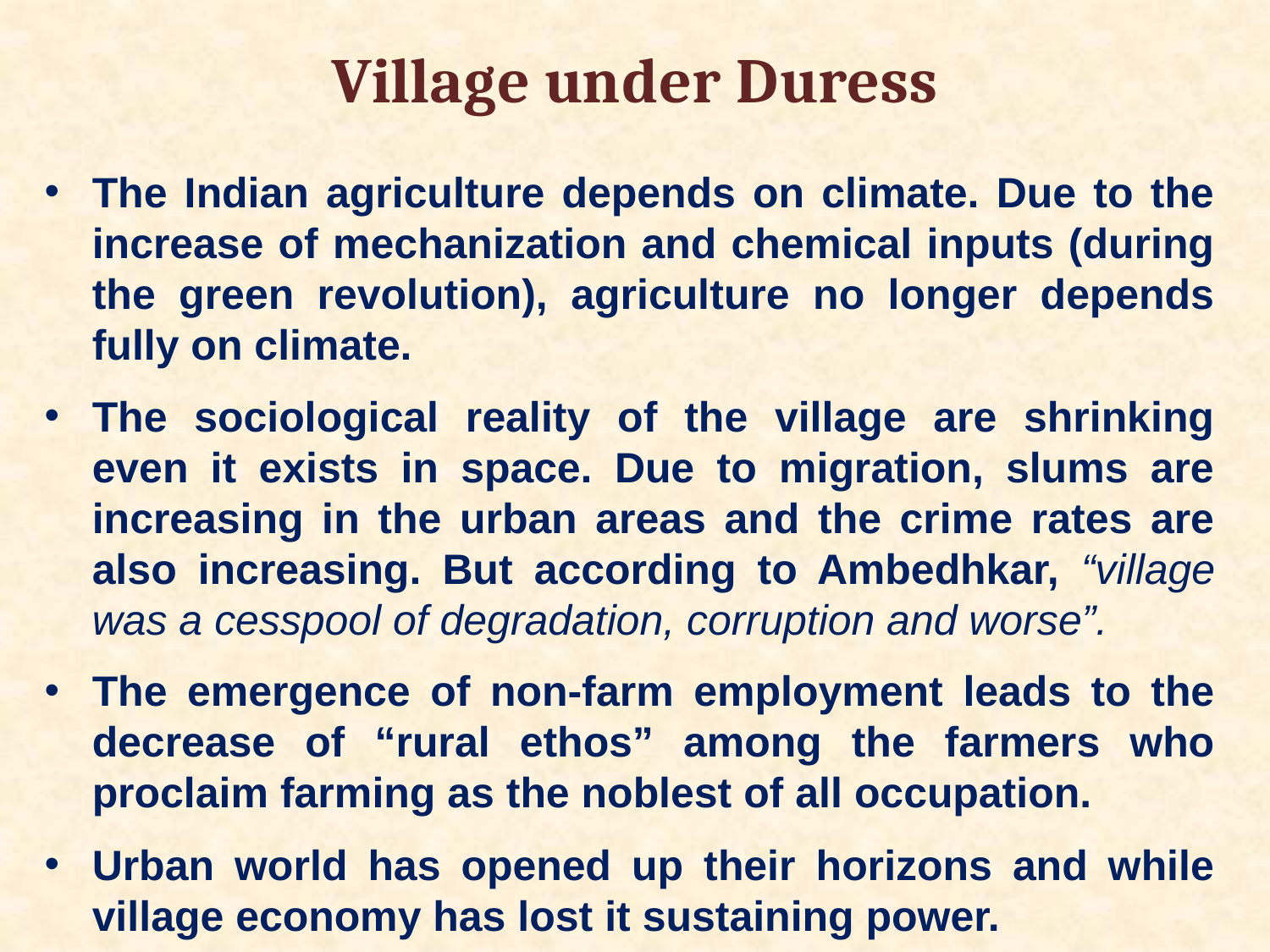

# Village under Duress
The Indian agriculture depends on climate. Due to the increase of mechanization and chemical inputs (during the green revolution), agriculture no longer depends fully on climate.
The sociological reality of the village are shrinking even it exists in space. Due to migration, slums are increasing in the urban areas and the crime rates are also increasing. But according to Ambedhkar, “village was a cesspool of degradation, corruption and worse”.
The emergence of non-farm employment leads to the decrease of “rural ethos” among the farmers who proclaim farming as the noblest of all occupation.
Urban world has opened up their horizons and while village economy has lost it sustaining power.